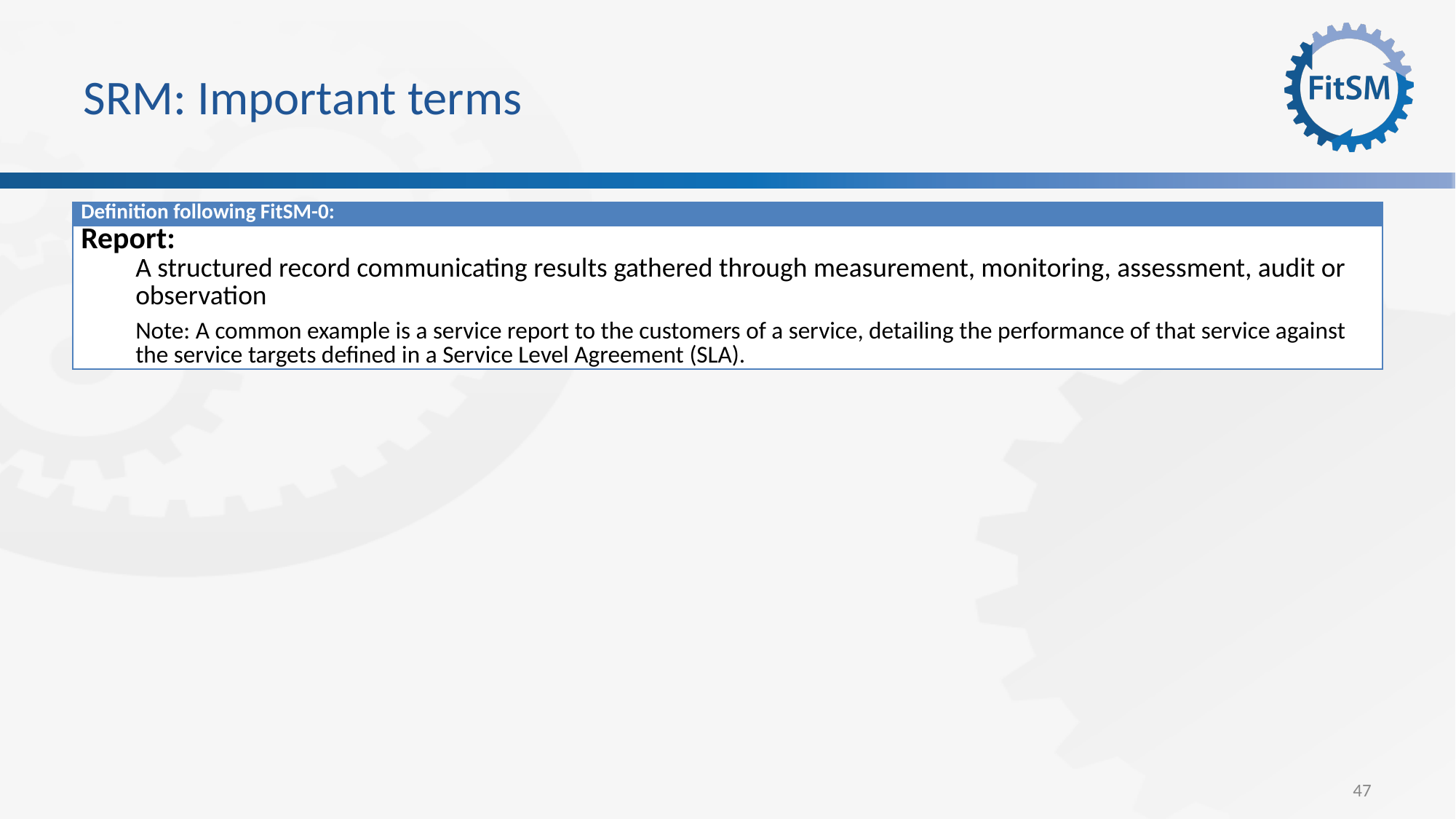

# SRM: Important terms
| Definition following FitSM-0: |
| --- |
| Report: A structured record communicating results gathered through measurement, monitoring, assessment, audit or observation Note: A common example is a service report to the customers of a service, detailing the performance of that service against the service targets defined in a Service Level Agreement (SLA). |
47